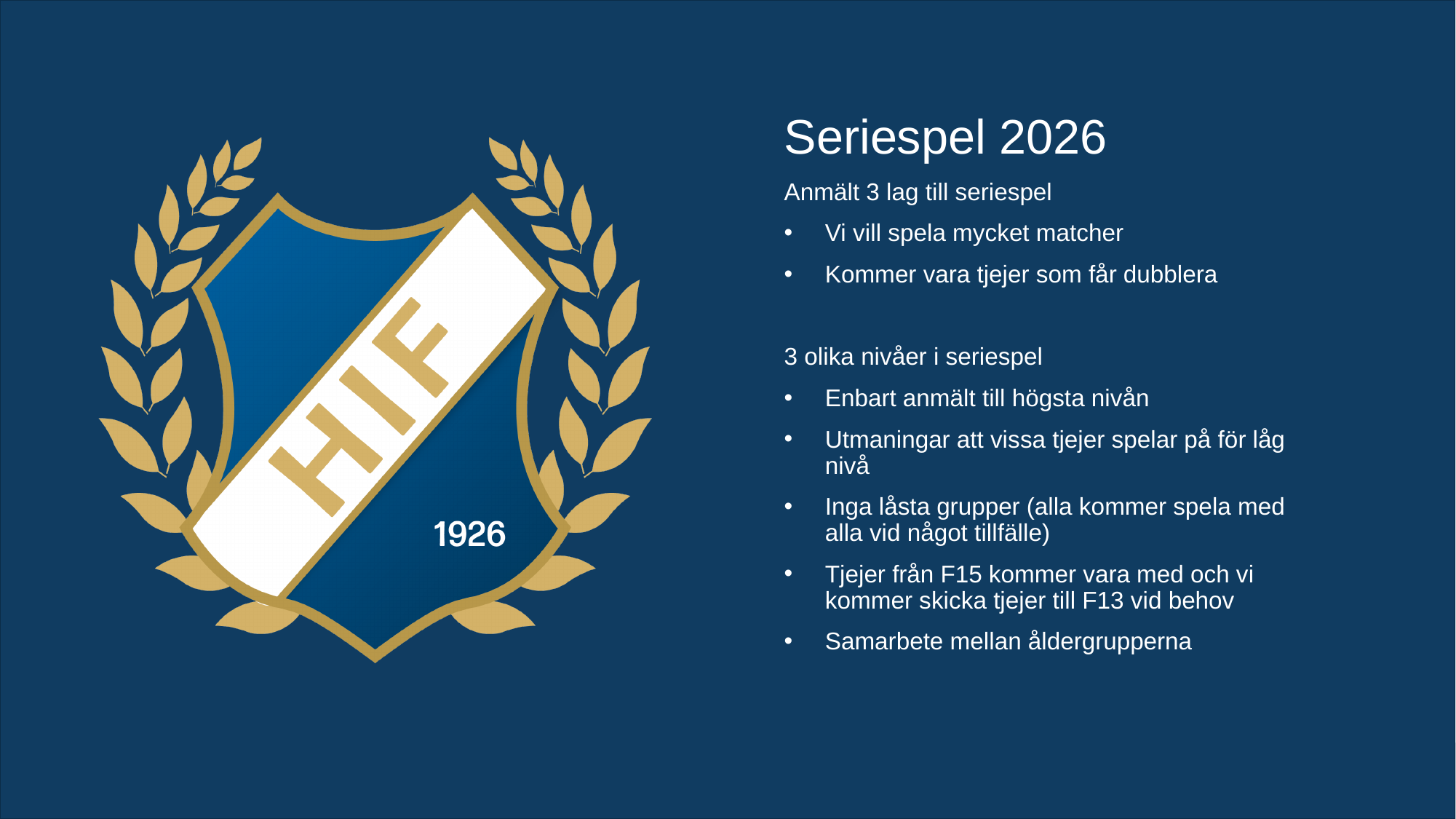

Seriespel 2026
Anmält 3 lag till seriespel
Vi vill spela mycket matcher
Kommer vara tjejer som får dubblera

3 olika nivåer i seriespel
Enbart anmält till högsta nivån
Utmaningar att vissa tjejer spelar på för låg nivå
Inga låsta grupper (alla kommer spela med alla vid något tillfälle)
Tjejer från F15 kommer vara med och vi kommer skicka tjejer till F13 vid behov
Samarbete mellan åldergrupperna